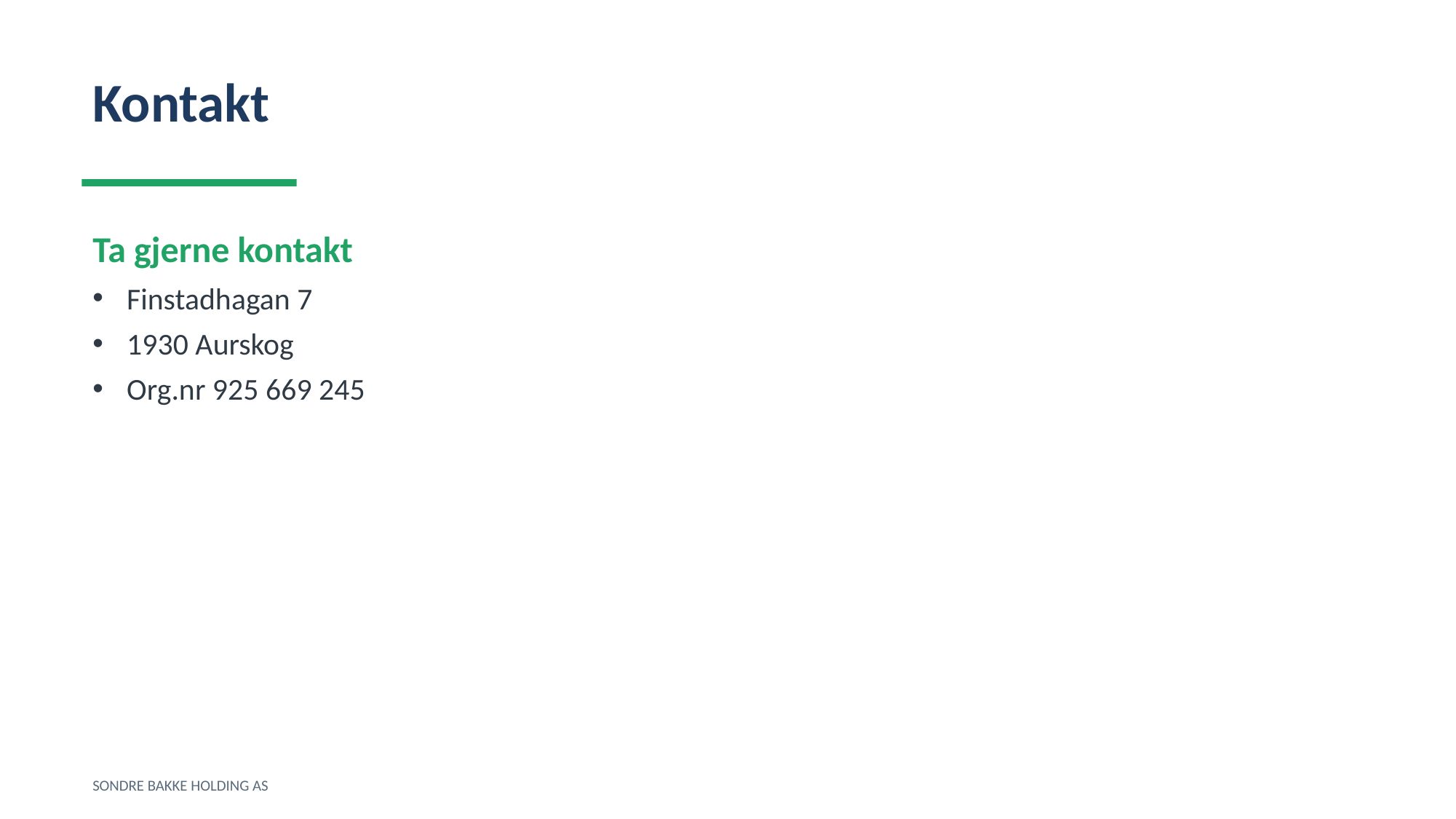

Kontakt

Ta gjerne kontakt
Finstadhagan 7
1930 Aurskog
Org.nr 925 669 245
SONDRE BAKKE HOLDING AS